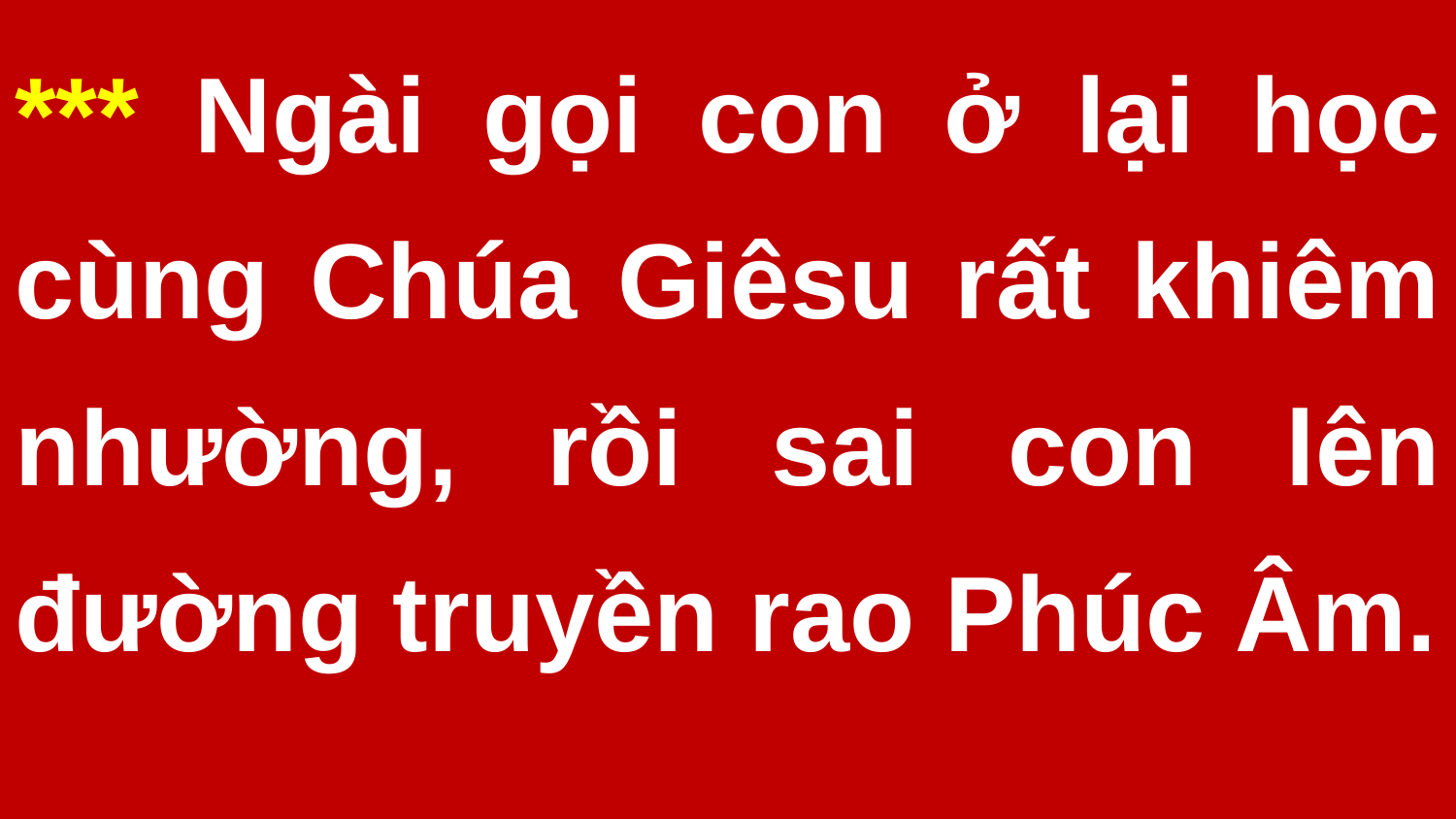

*** Ngài gọi con ở lại học cùng Chúa Giêsu rất khiêm nhường, rồi sai con lên đường truyền rao Phúc Âm.